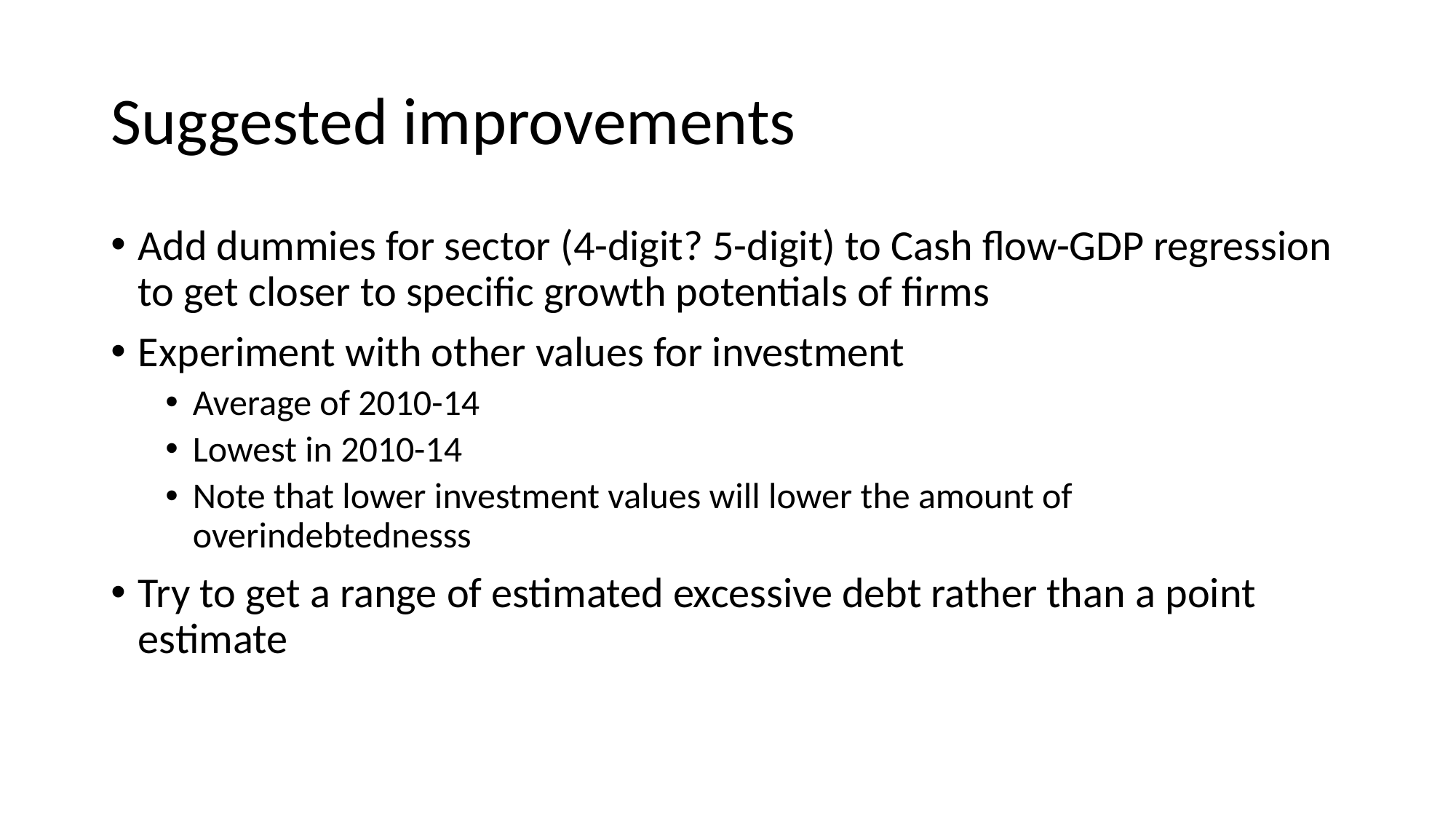

# Suggested improvements
Add dummies for sector (4-digit? 5-digit) to Cash flow-GDP regression to get closer to specific growth potentials of firms
Experiment with other values for investment
Average of 2010-14
Lowest in 2010-14
Note that lower investment values will lower the amount of overindebtednesss
Try to get a range of estimated excessive debt rather than a point estimate